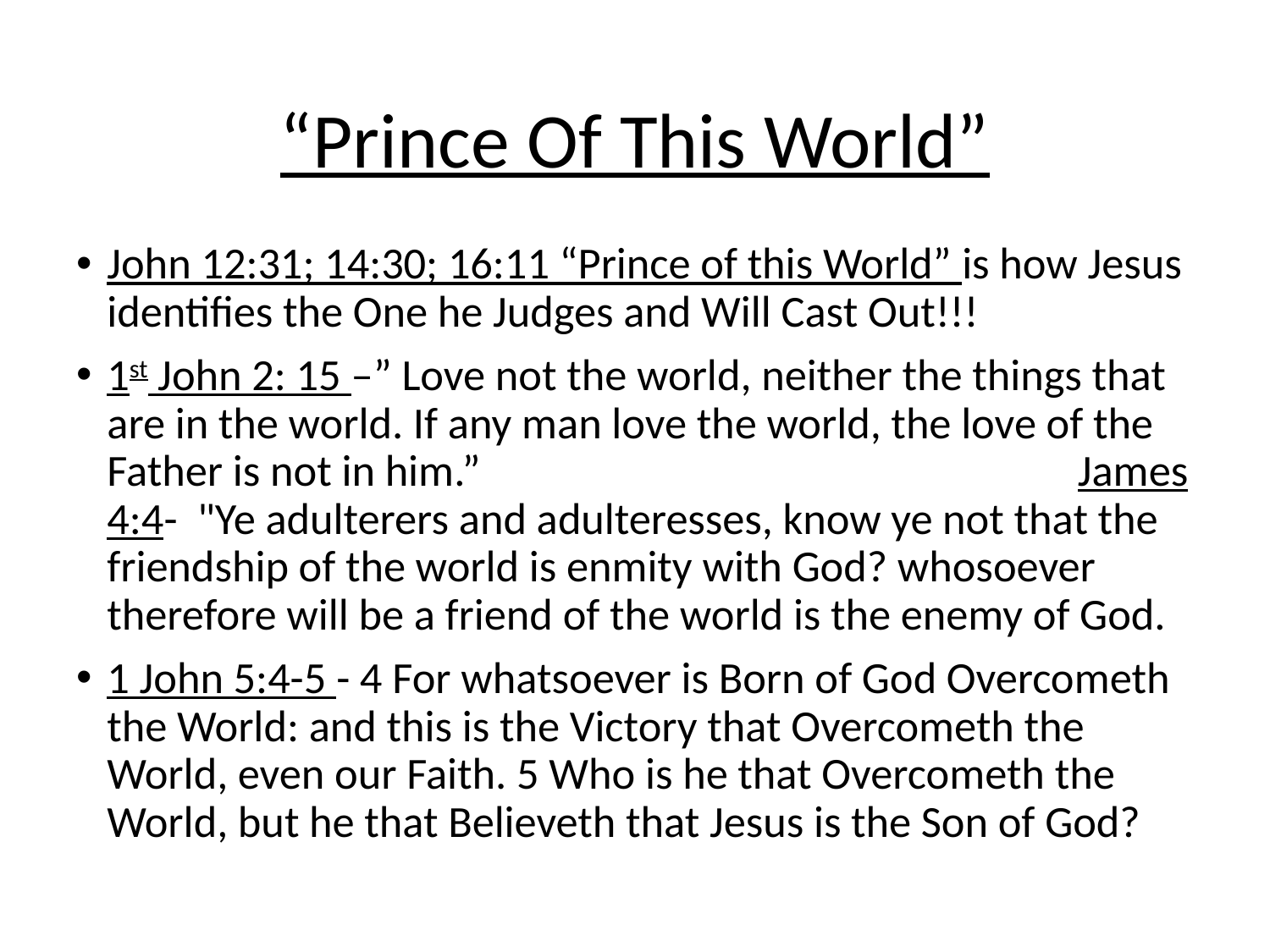

# “Prince Of This World”
John 12:31; 14:30; 16:11 “Prince of this World” is how Jesus identifies the One he Judges and Will Cast Out!!!
1st John 2: 15 –” Love not the world, neither the things that are in the world. If any man love the world, the love of the Father is not in him.”                                                            James 4:4-  "Ye adulterers and adulteresses, know ye not that the friendship of the world is enmity with God? whosoever therefore will be a friend of the world is the enemy of God.
1 John 5:4-5 - 4 For whatsoever is Born of God Overcometh the World: and this is the Victory that Overcometh the World, even our Faith. 5 Who is he that Overcometh the World, but he that Believeth that Jesus is the Son of God?